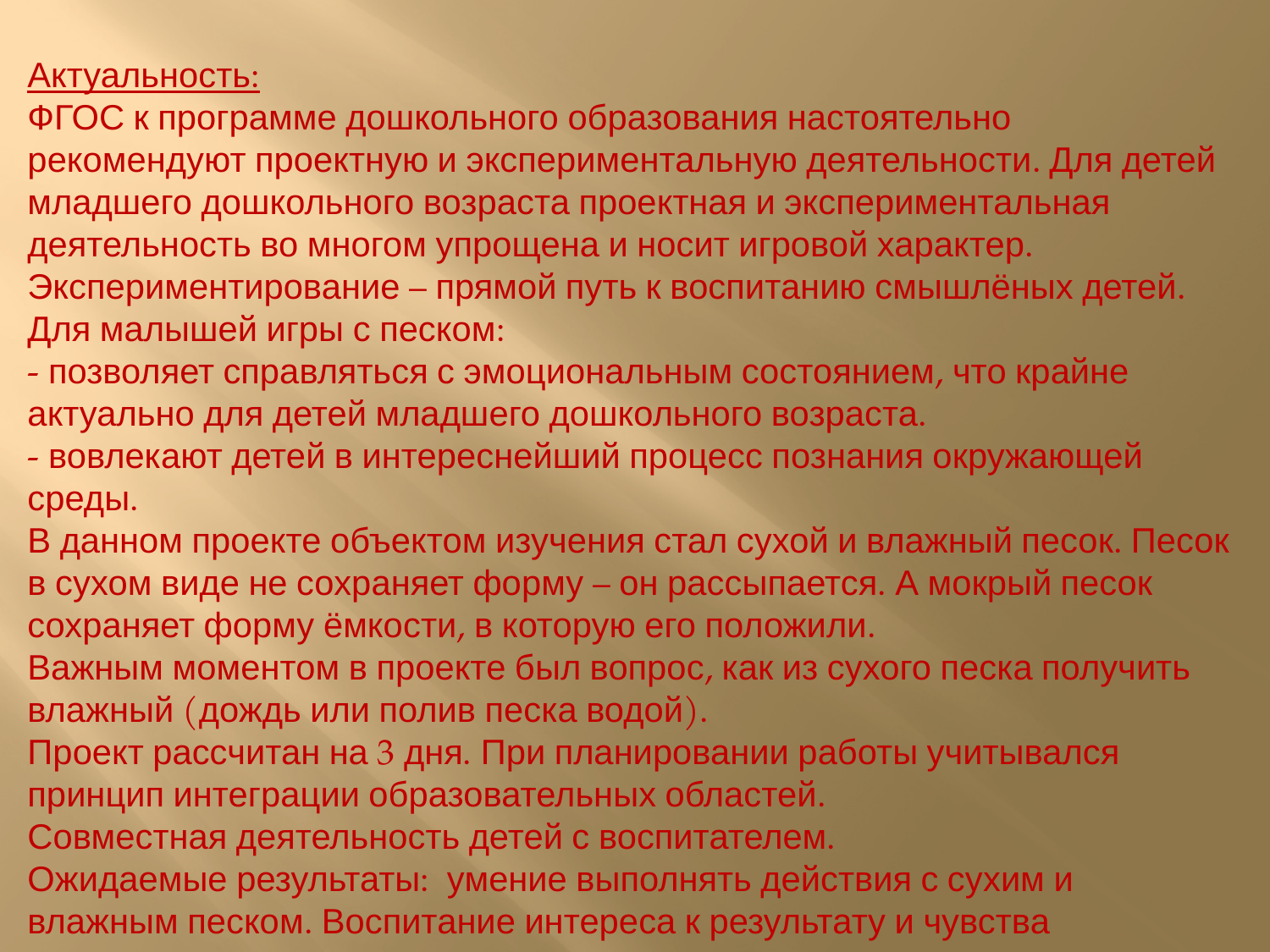

Актуальность:
ФГОС к программе дошкольного образования настоятельно рекомендуют проектную и экспериментальную деятельности. Для детей младшего дошкольного возраста проектная и экспериментальная деятельность во многом упрощена и носит игровой характер. Экспериментирование – прямой путь к воспитанию смышлёных детей.
Для малышей игры с песком:
- позволяет справляться с эмоциональным состоянием, что крайне актуально для детей младшего дошкольного возраста.
- вовлекают детей в интереснейший процесс познания окружающей среды.
В данном проекте объектом изучения стал сухой и влажный песок. Песок в сухом виде не сохраняет форму – он рассыпается. А мокрый песок сохраняет форму ёмкости, в которую его положили.
Важным моментом в проекте был вопрос, как из сухого песка получить влажный (дождь или полив песка водой).
Проект рассчитан на 3 дня. При планировании работы учитывался принцип интеграции образовательных областей.
Совместная деятельность детей с воспитателем.
Ожидаемые результаты:  умение выполнять действия с сухим и влажным песком. Воспитание интереса к результату и чувства удовлетворения от деятельности.